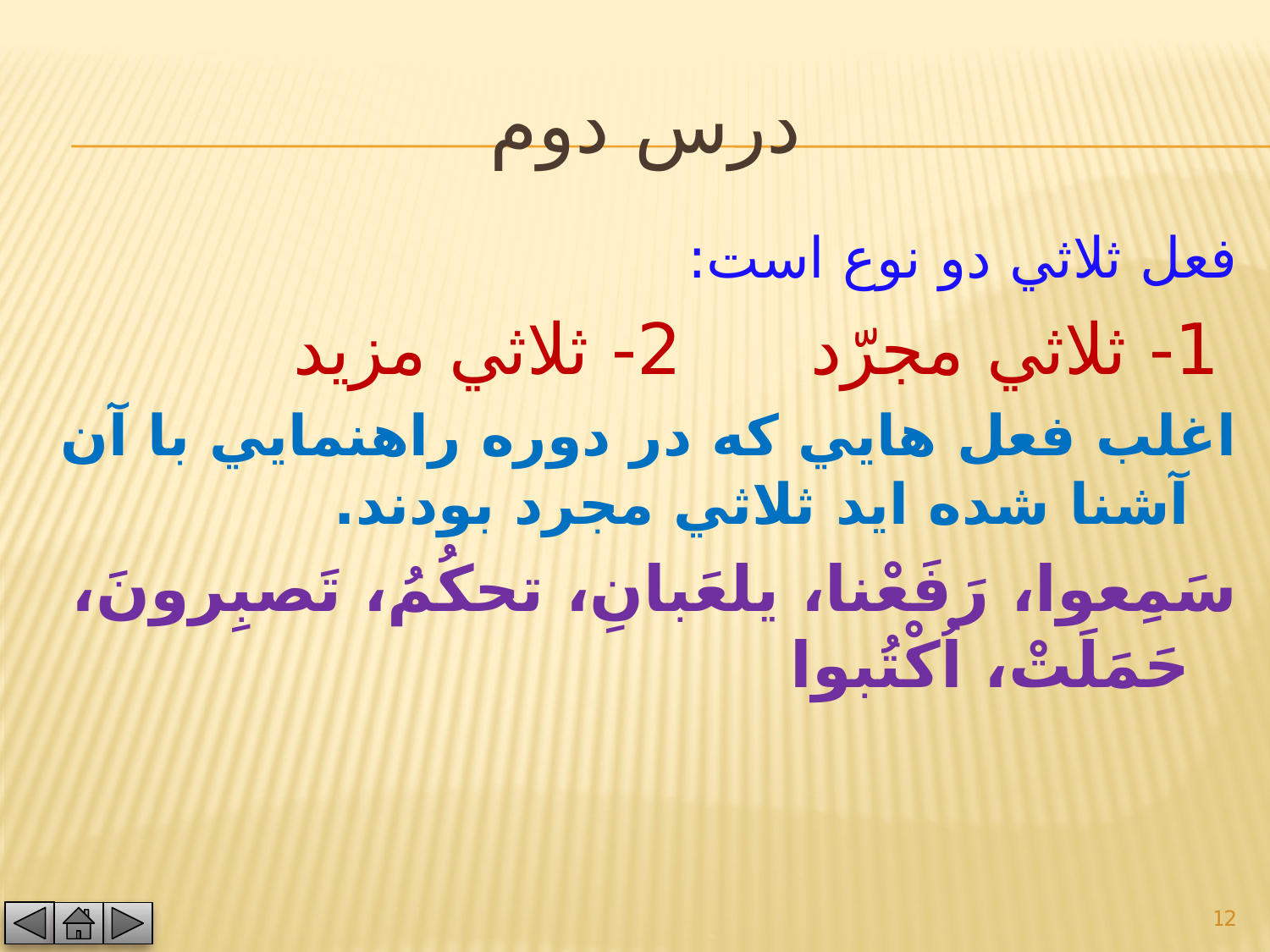

# درس دوم
فعل ثلاثي دو نوع است:
 1- ثلاثي مجرّد 		2- ثلاثي مزيد
اغلب فعل هايي كه در دوره راهنمايي با آن آشنا شده ايد ثلاثي مجرد بودند.
سَمِعوا، رَفَعْنا، يلعَبانِ، تحكُمُ، تَصبِرونَ، حَمَلَتْ، اُكْتُبوا
12